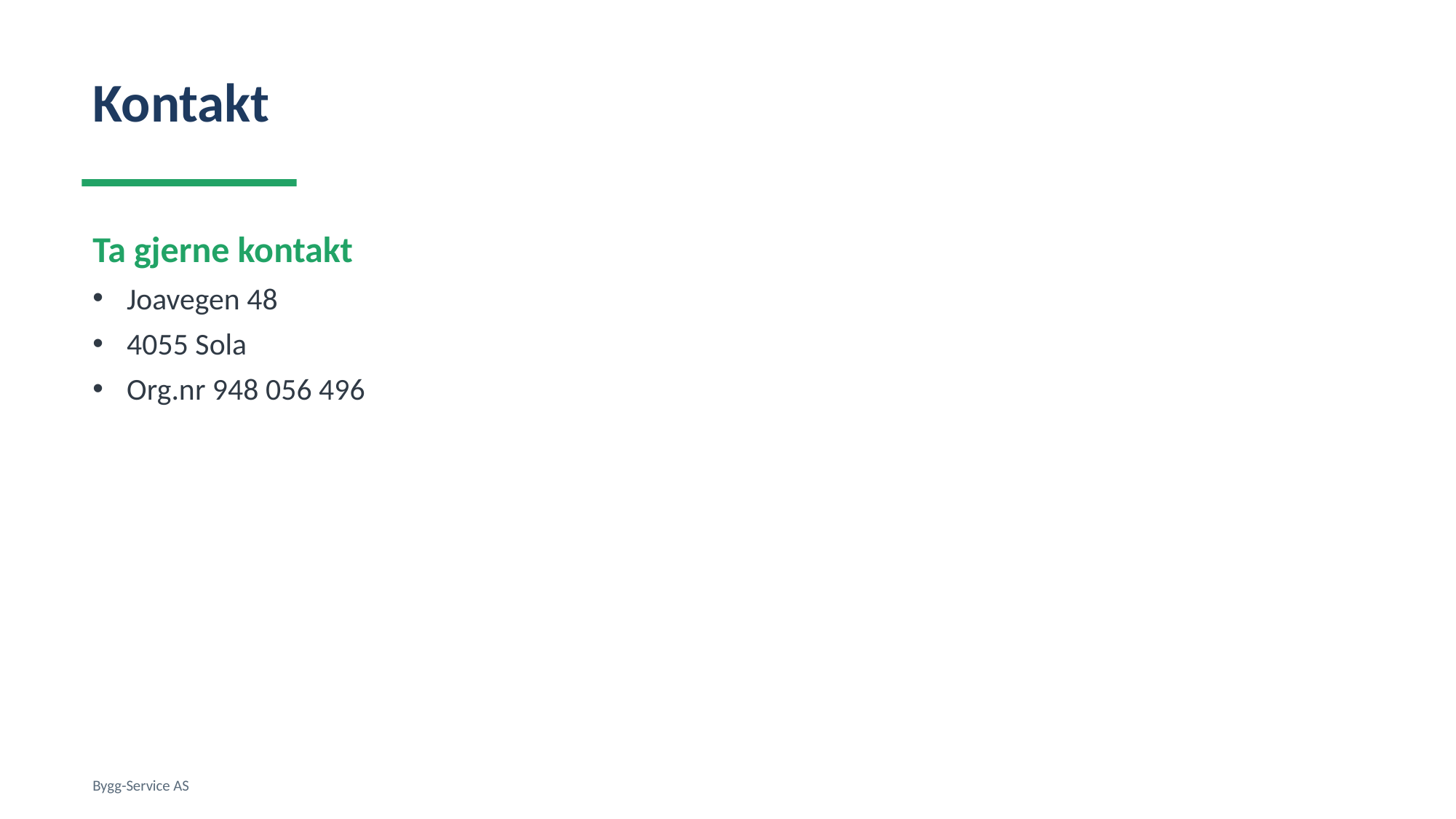

Kontakt

Ta gjerne kontakt
Joavegen 48
4055 Sola
Org.nr 948 056 496
Bygg-Service AS